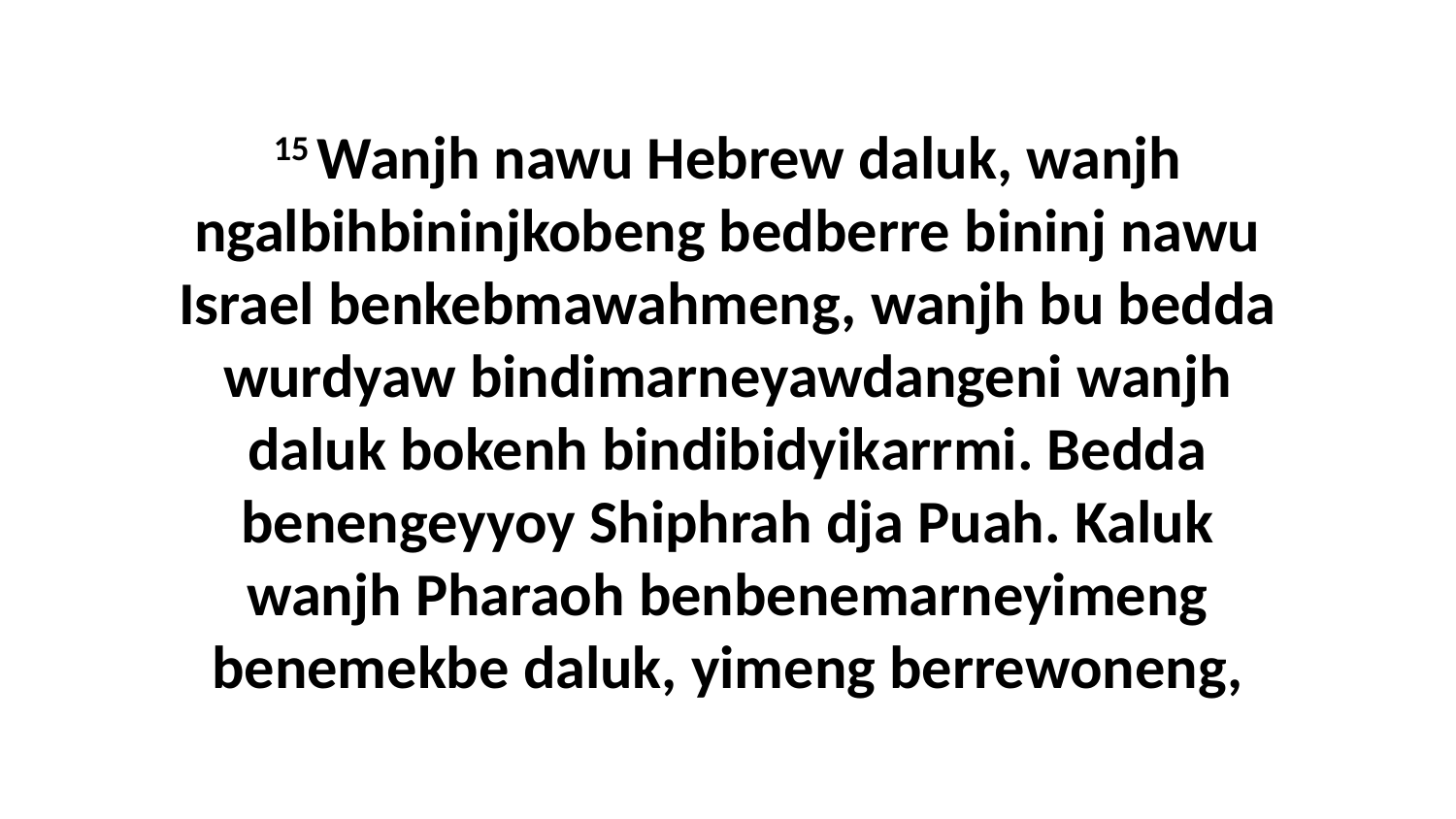

15 Wanjh nawu Hebrew daluk, wanjh ngalbihbininjkobeng bedberre bininj nawu Israel benkebmawahmeng, wanjh bu bedda wurdyaw bindimarneyawdangeni wanjh daluk bokenh bindibidyikarrmi. Bedda benengeyyoy Shiphrah dja Puah. Kaluk wanjh Pharaoh benbenemarneyimeng benemekbe daluk, yimeng berrewoneng,